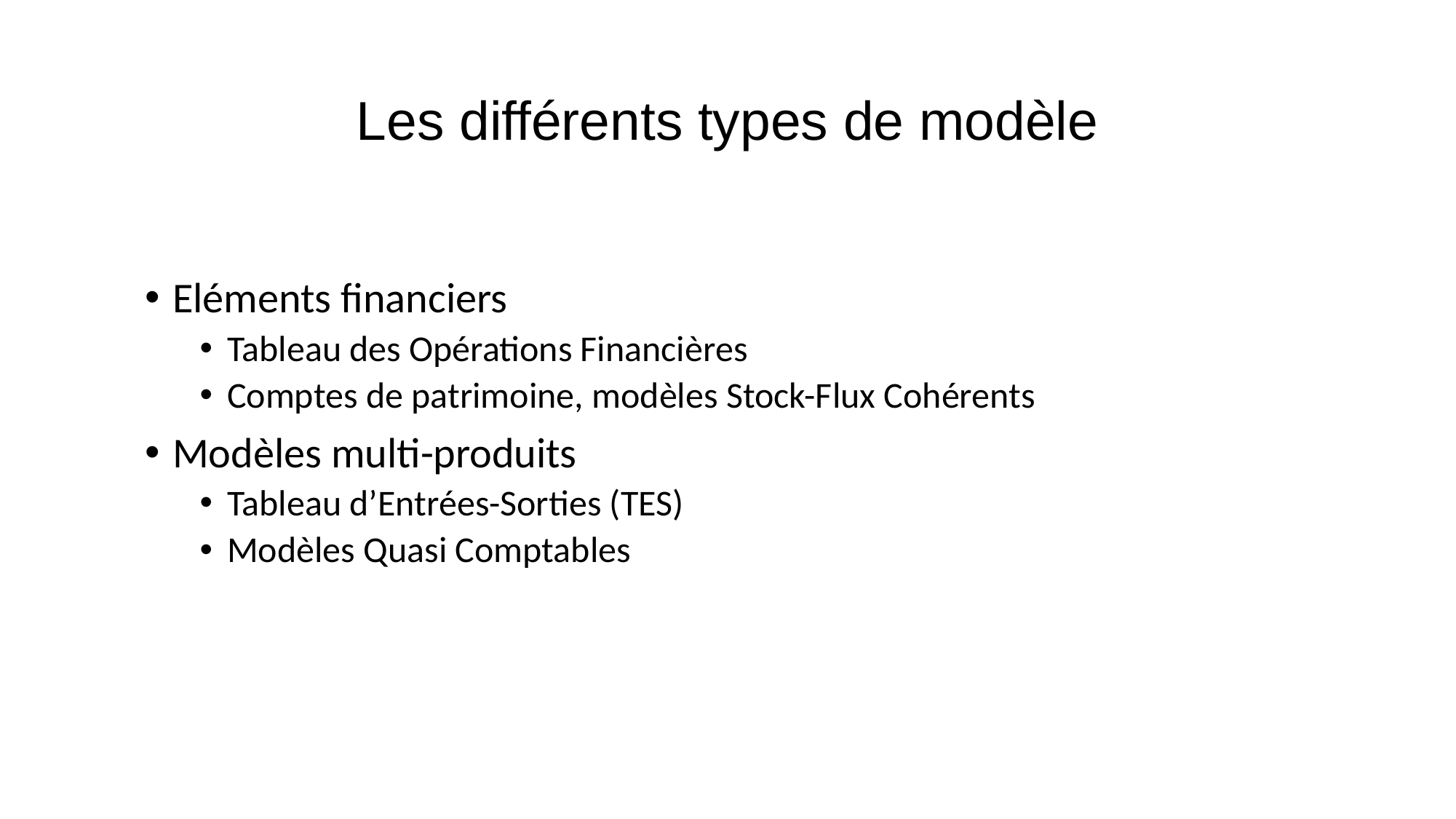

# Les différents types de modèle

Eléments financiers
Tableau des Opérations Financières
Comptes de patrimoine, modèles Stock-Flux Cohérents
Modèles multi-produits
Tableau d’Entrées-Sorties (TES)
Modèles Quasi Comptables